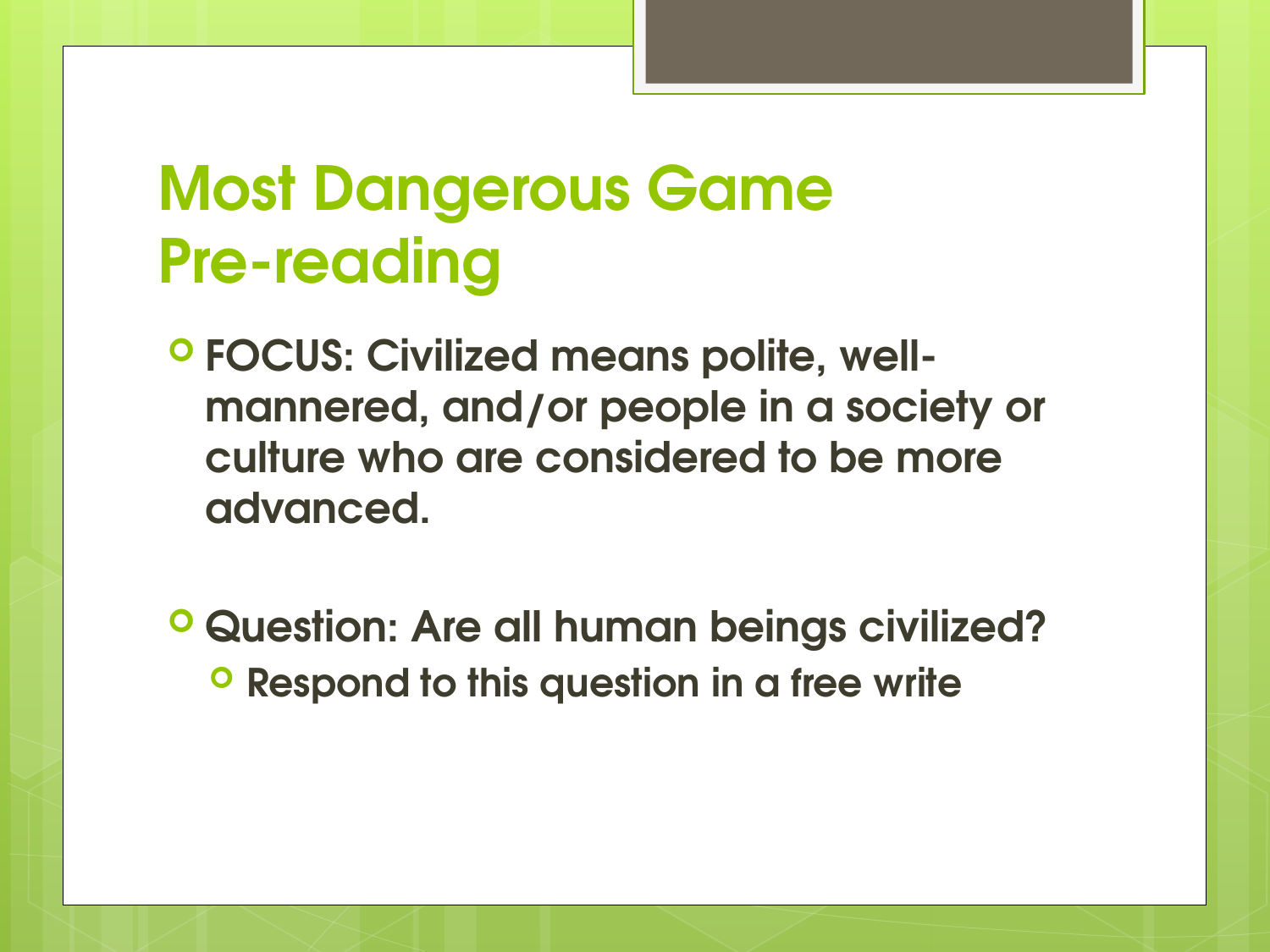

# Most Dangerous Game Pre-reading
FOCUS: Civilized means polite, well-mannered, and/or people in a society or culture who are considered to be more advanced.

Question: Are all human beings civilized?
Respond to this question in a free write